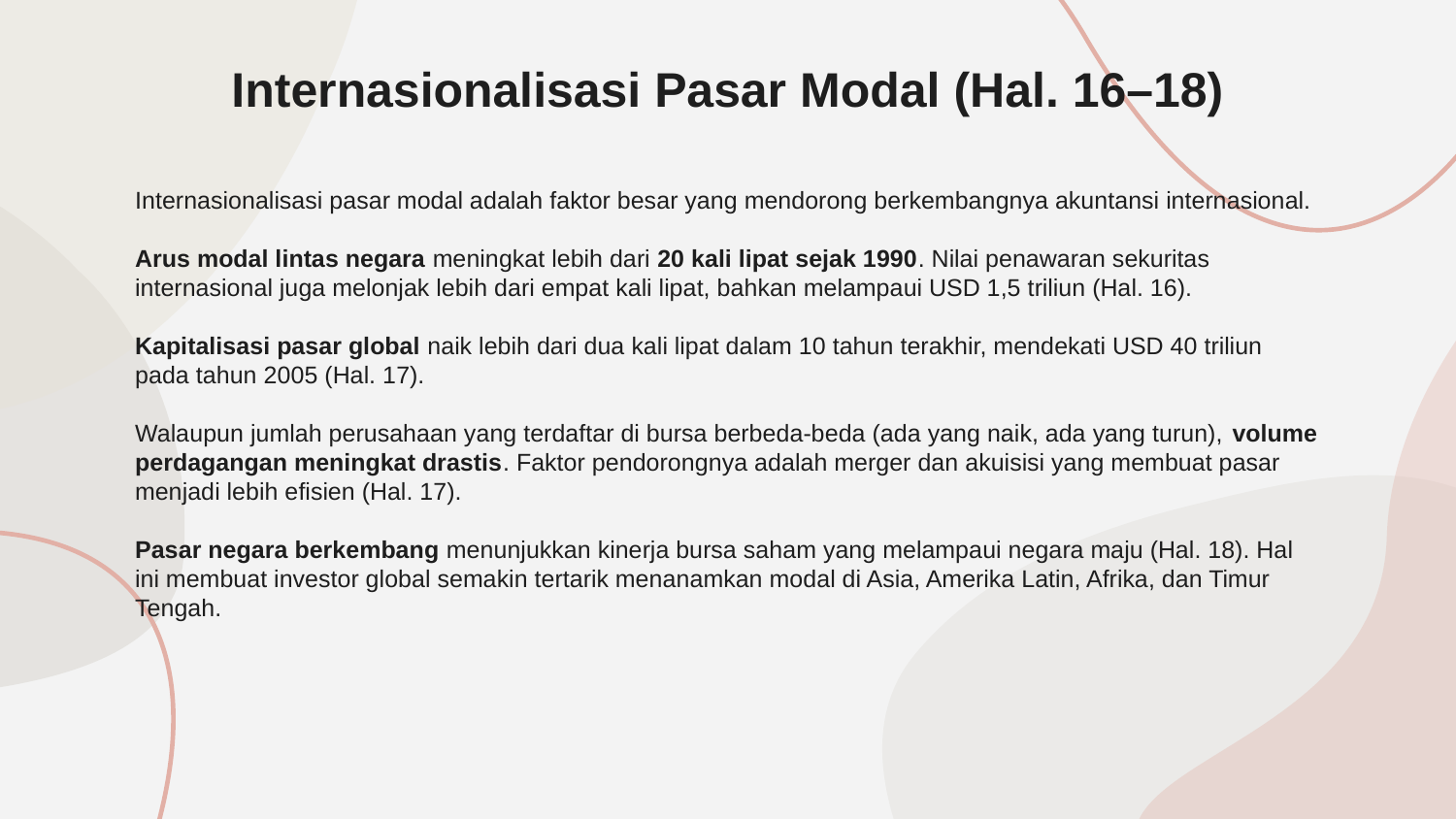

Internasionalisasi Pasar Modal (Hal. 16–18)
⁠Internasionalisasi pasar modal adalah faktor besar yang mendorong berkembangnya akuntansi internasional.

Arus modal lintas negara meningkat lebih dari 20 kali lipat sejak 1990. Nilai penawaran sekuritas internasional juga melonjak lebih dari empat kali lipat, bahkan melampaui USD 1,5 triliun (Hal. 16).

Kapitalisasi pasar global naik lebih dari dua kali lipat dalam 10 tahun terakhir, mendekati USD 40 triliun pada tahun 2005 (Hal. 17).

Walaupun jumlah perusahaan yang terdaftar di bursa berbeda-beda (ada yang naik, ada yang turun), volume perdagangan meningkat drastis. Faktor pendorongnya adalah merger dan akuisisi yang membuat pasar menjadi lebih efisien (Hal. 17).

Pasar negara berkembang menunjukkan kinerja bursa saham yang melampaui negara maju (Hal. 18). Hal ini membuat investor global semakin tertarik menanamkan modal di Asia, Amerika Latin, Afrika, dan Timur Tengah.